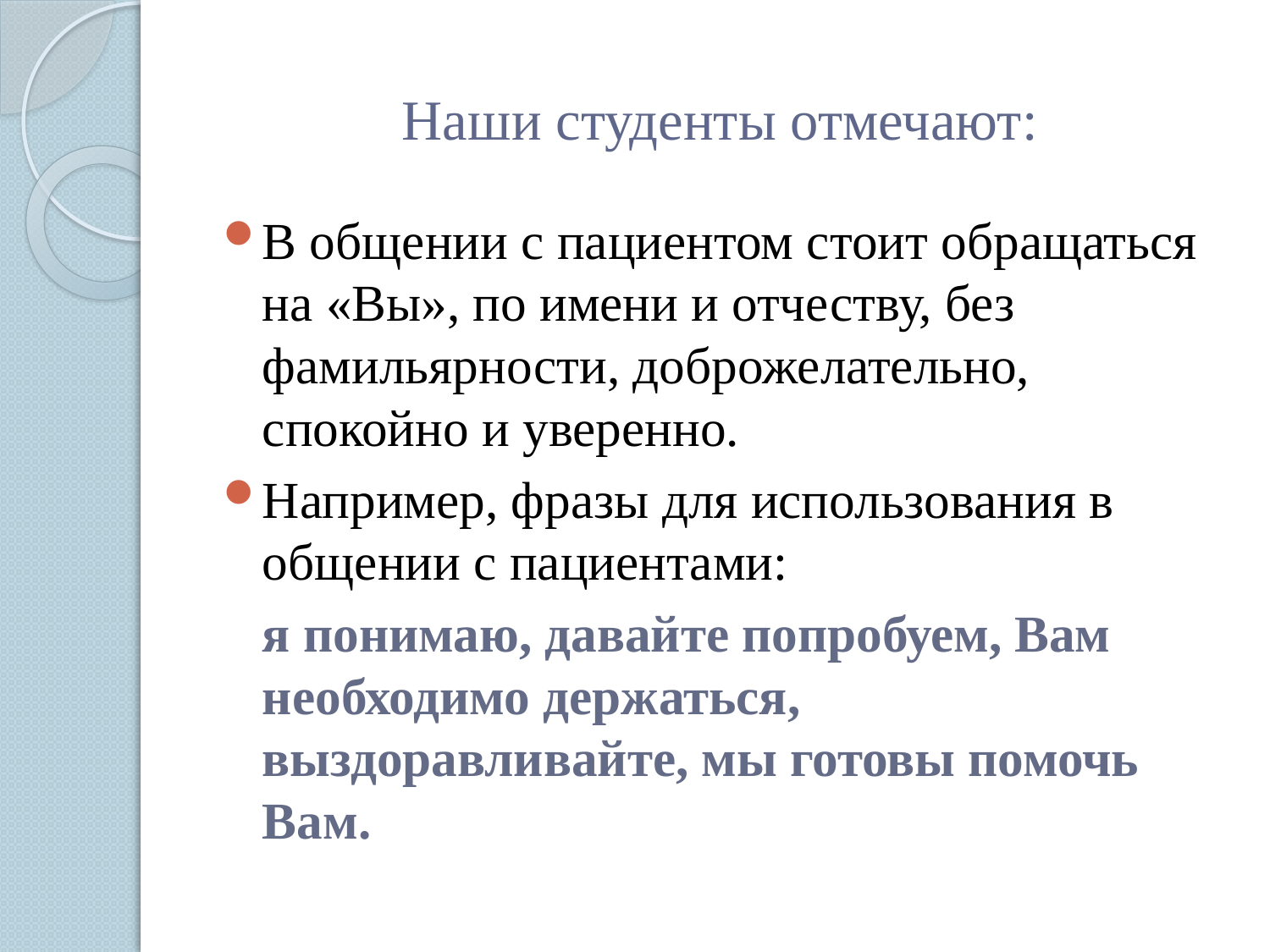

# Наши студенты отмечают:
В общении с пациентом стоит обращаться на «Вы», по имени и отчеству, без фамильярности, доброжелательно, спокойно и уверенно.
Например, фразы для использования в общении с пациентами:
   я понимаю, давайте попробуем, Вам необходимо держаться, выздоравливайте, мы готовы помочь Вам.